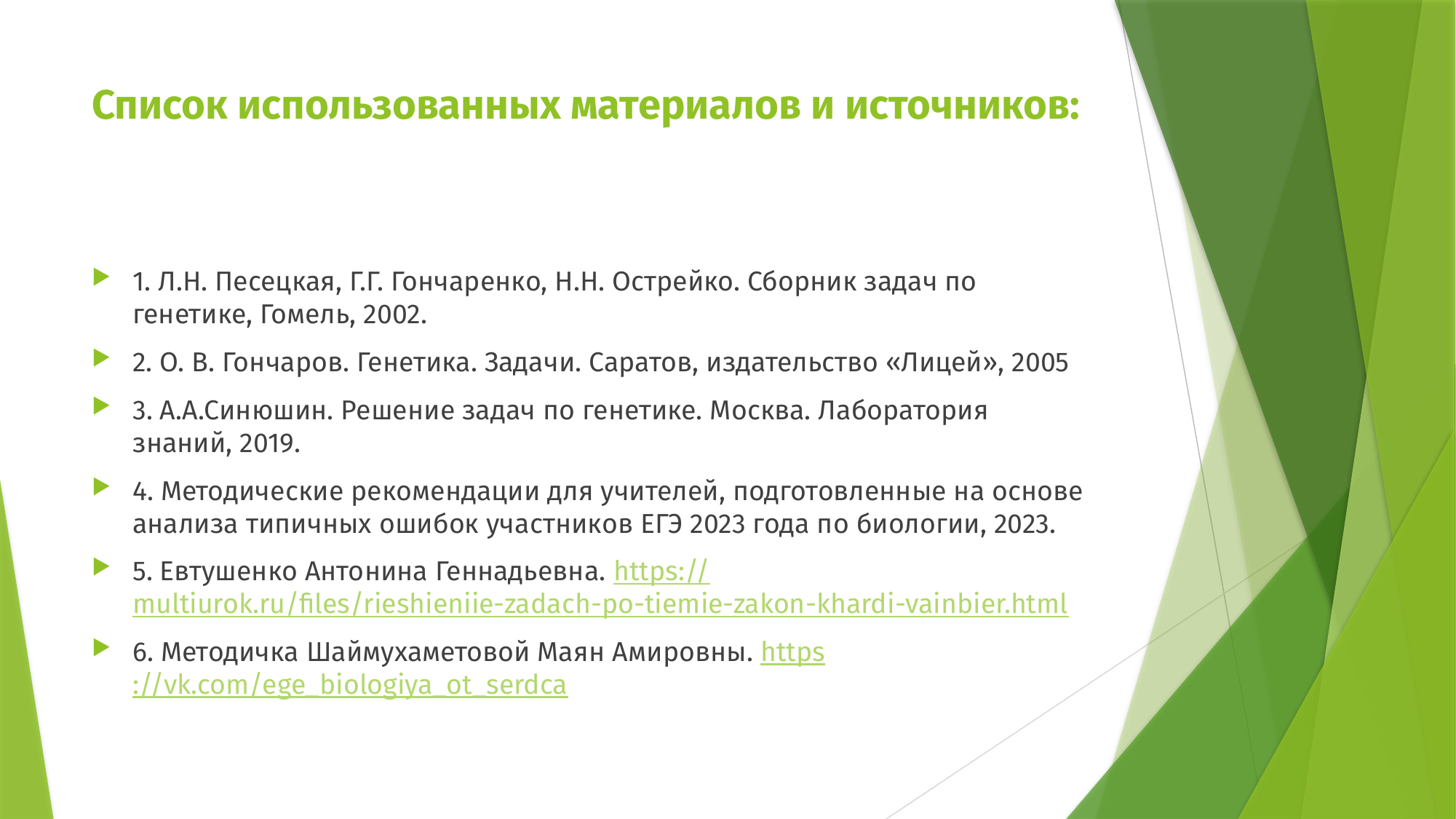

# Список использованных материалов и источников:
1. Л.Н. Песецкая, Г.Г. Гончаренко, Н.Н. Острейко. Сборник задач по генетике, Гомель, 2002.
2. О. В. Гончаров. Генетика. Задачи. Саратов, издательство «Лицей», 2005
3. А.А.Синюшин. Решение задач по генетике. Москва. Лаборатория знаний, 2019.
4. Методические рекомендации для учителей, подготовленные на основе анализа типичных ошибок участников ЕГЭ 2023 года по биологии, 2023.
5. Евтушенко Антонина Геннадьевна. https://multiurok.ru/files/rieshieniie-zadach-po-tiemie-zakon-khardi-vainbier.html
6. Методичка Шаймухаметовой Маян Амировны. https://vk.com/ege_biologiya_ot_serdca